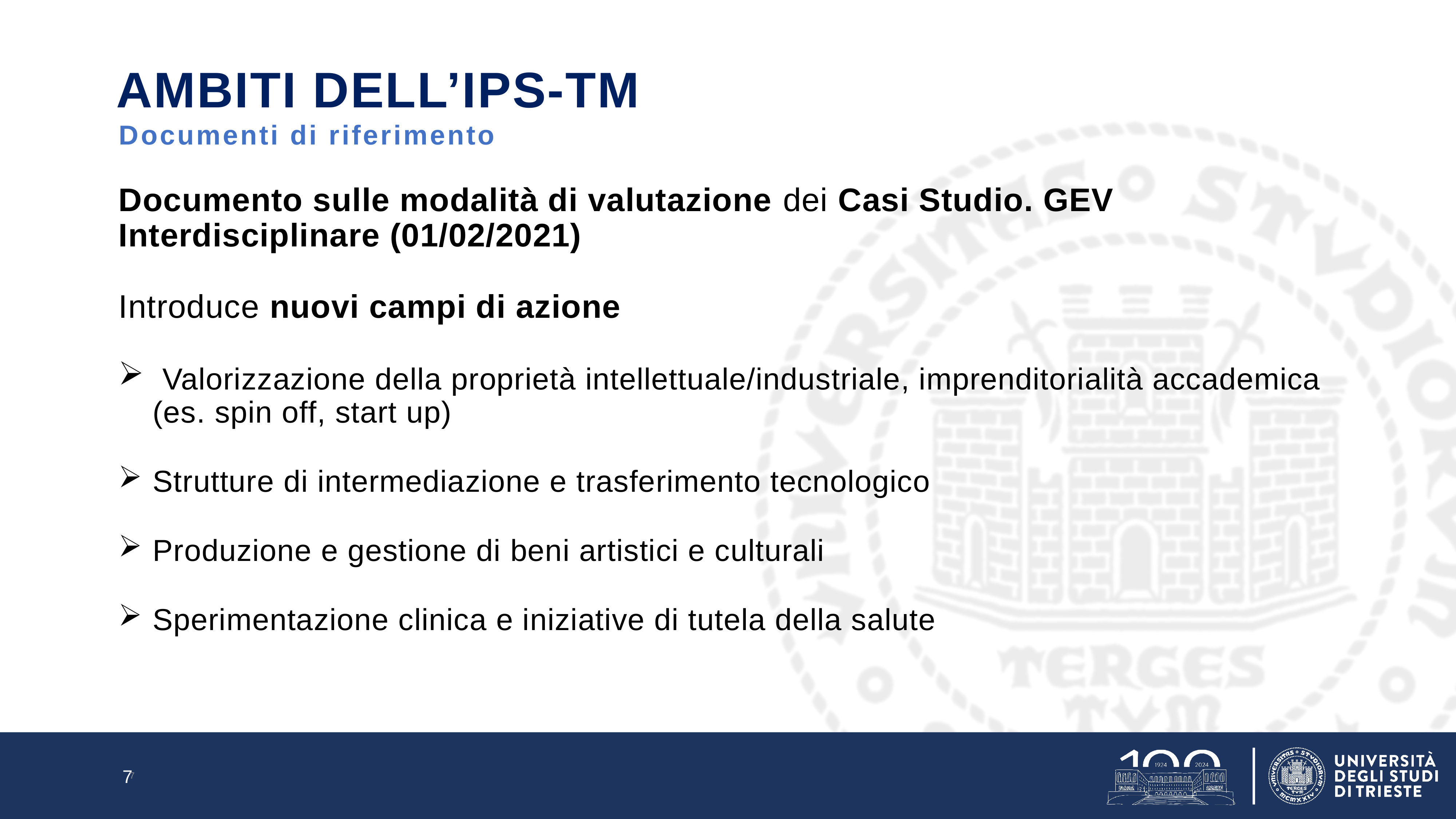

# AMBITI DELL’IPS-TM
Documenti di riferimento
Documento sulle modalità di valutazione dei Casi Studio. GEV Interdisciplinare (01/02/2021)
Introduce nuovi campi di azione
 Valorizzazione della proprietà intellettuale/industriale, imprenditorialità accademica (es. spin off, start up)
Strutture di intermediazione e trasferimento tecnologico
Produzione e gestione di beni artistici e culturali
Sperimentazione clinica e iniziative di tutela della salute

7